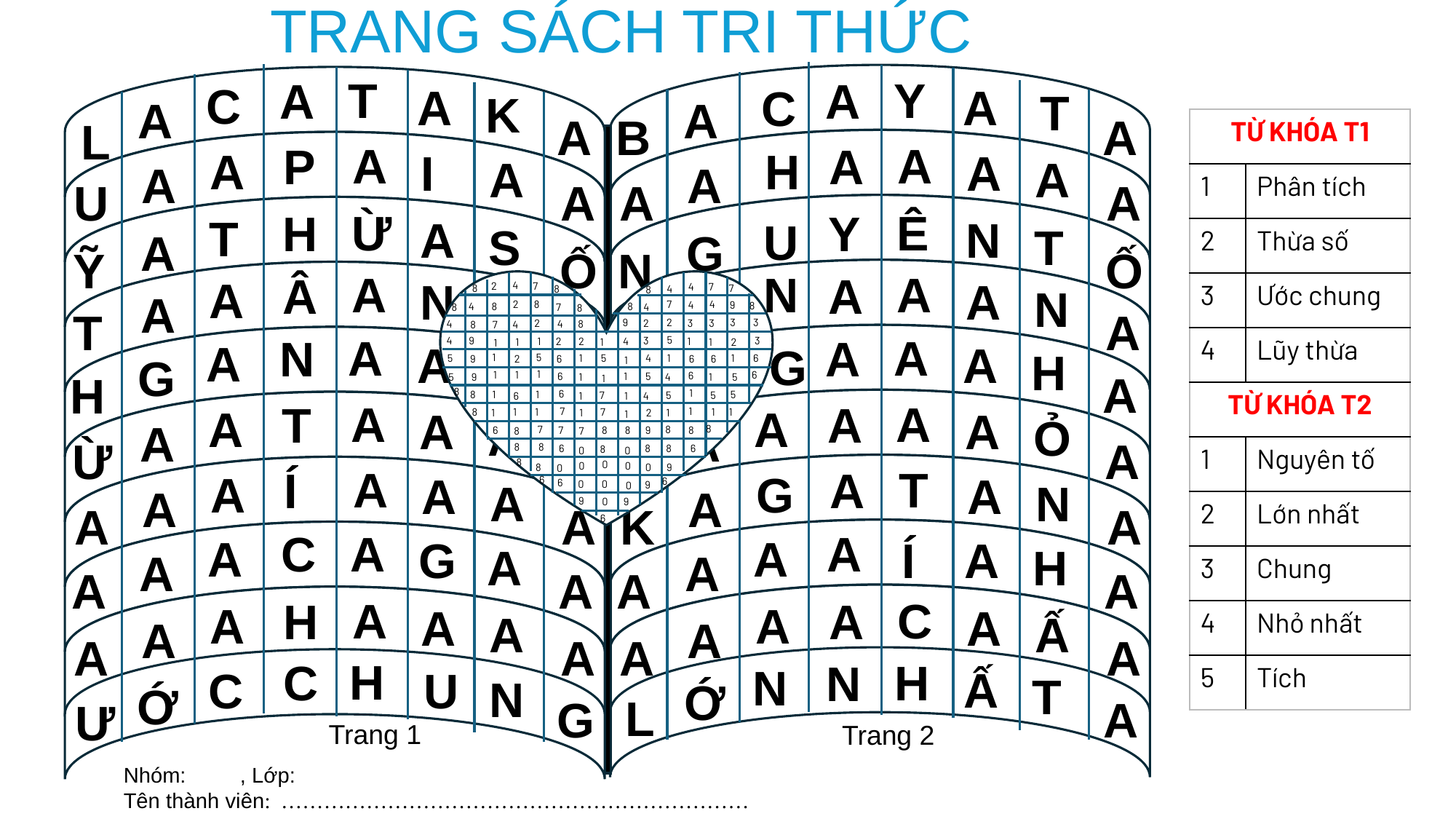

TRANG SÁCH TRI THỨC

T
A
C
A
K
A
A
L
Y
A
A
C
T
A
A
B
A
A
H
A
A
A
A
A
Ê
Y
N
U
T
G
Ố
N
A
N
A
A
N
A
A
A
A
A
A
G
H
A
A
A
A
A
A
A
Ỏ
A
A
A
T
A
G
A
N
A
A
K
A
A
A
Í
H
A
A
A
C
A
A
A
Ấ
A
A
A
H
N
N
Ấ
T
Ớ
L
A
A
P
A
I
A
A
A
U
Ừ
H
T
A
S
A
Ố
Ỹ
A
Â
A
NA
A
A
A
T

4
7
2
4
7
7
8
4
8
8
8
7
2
4
4
9
8
4
8
8
4
8
7
8
3
2
9
3
2
2
3
3
4
8
4
8
4
7
A
N
A
A
A
G
A
H
5
4
3
9
3
1
2
2
4
1
1
1
1
2
1
1
5
1
1
5
1
4
6
5
6
6
9
2
6
1
1
1
6
1
6
5
1
6
5
1
4
9
5
1
1
8
1
6
8
1
5
1
5
5
7
4
6
1
1
A
T
A
A
A
A
A
Ừ
1
7
1
1
8
1
1
7
2
1
1
1
1
8
7
8
8
6
8
8
7
9
8
7
8
8
6
8
8
6
8
0
0
8
0
A
Í
A
A
A
A
A
A
0
0
0
8
9
0
6
6
6
0
0
9
0
9
0
9
6
A
C
A
G
A
A
A
A
A
H
A
A
A
A
A
A
H
C
U
C
N
Ớ
G
Ư
Trang 1
Trang 2
| TỪ KHÓA T1 |  |
| --- | --- |
| 1 | Phân tích |
| 2 | Thừa số |
| 3 | Ước chung |
| 4 | Lũy thừa |
| TỪ KHÓA T2 |  |
| 1 | Nguyên tố |
| 2 | Lớn nhất |
| 3 | Chung |
| 4 | Nhỏ nhất |
| 5 | Tích |
Nhóm:         , Lớp:
Tên thành viên:  …………………………………………………………